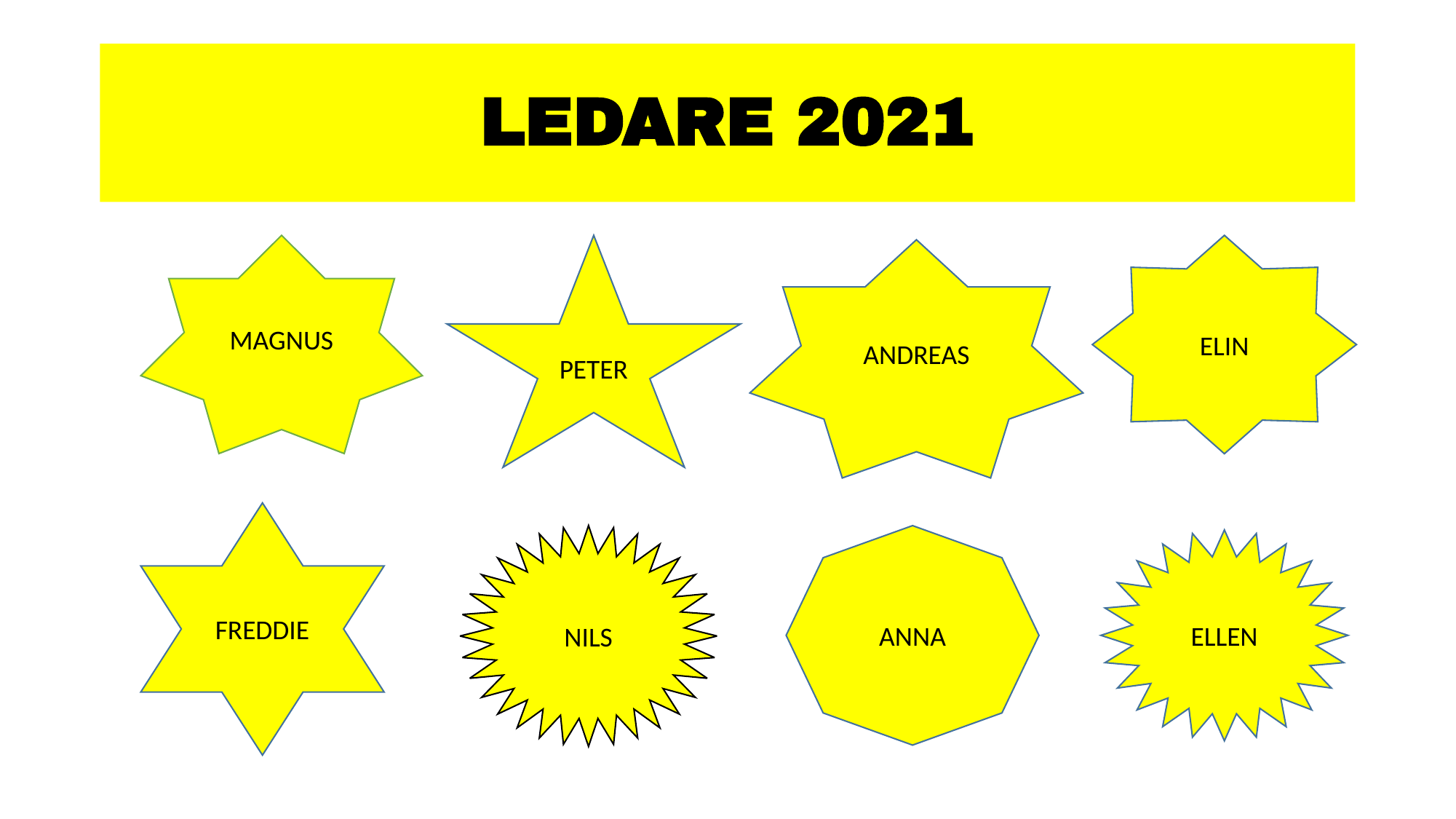

# LEDARE 2021

MAGNUS
PETER
ELIN
ANDREAS
FREDDIE
NILS
ANNA
ELLEN